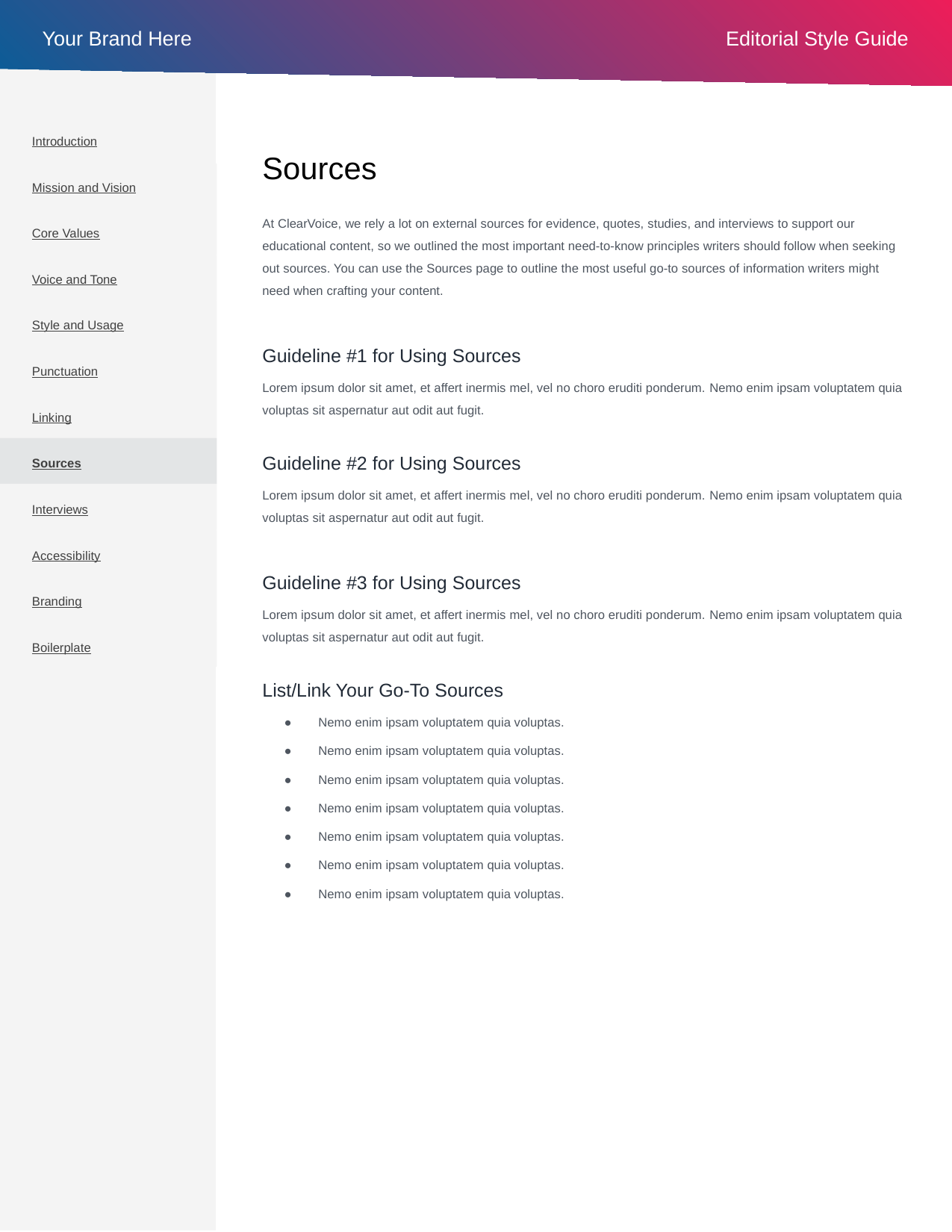

Introduction
Mission and Vision
Core Values
Voice and Tone
Style and Usage
Punctuation
Linking
Sources
Interviews
Accessibility
Branding
Boilerplate
# Sources

At ClearVoice, we rely a lot on external sources for evidence, quotes, studies, and interviews to support our educational content, so we outlined the most important need-to-know principles writers should follow when seeking out sources. You can use the Sources page to outline the most useful go-to sources of information writers might need when crafting your content.

Guideline #1 for Using Sources
Lorem ipsum dolor sit amet, et affert inermis mel, vel no choro eruditi ponderum. Nemo enim ipsam voluptatem quia voluptas sit aspernatur aut odit aut fugit.

Guideline #2 for Using Sources
Lorem ipsum dolor sit amet, et affert inermis mel, vel no choro eruditi ponderum. Nemo enim ipsam voluptatem quia voluptas sit aspernatur aut odit aut fugit.

Guideline #3 for Using Sources
Lorem ipsum dolor sit amet, et affert inermis mel, vel no choro eruditi ponderum. Nemo enim ipsam voluptatem quia voluptas sit aspernatur aut odit aut fugit.

List/Link Your Go-To Sources
Nemo enim ipsam voluptatem quia voluptas.
Nemo enim ipsam voluptatem quia voluptas.
Nemo enim ipsam voluptatem quia voluptas.
Nemo enim ipsam voluptatem quia voluptas.
Nemo enim ipsam voluptatem quia voluptas.
Nemo enim ipsam voluptatem quia voluptas.
Nemo enim ipsam voluptatem quia voluptas.